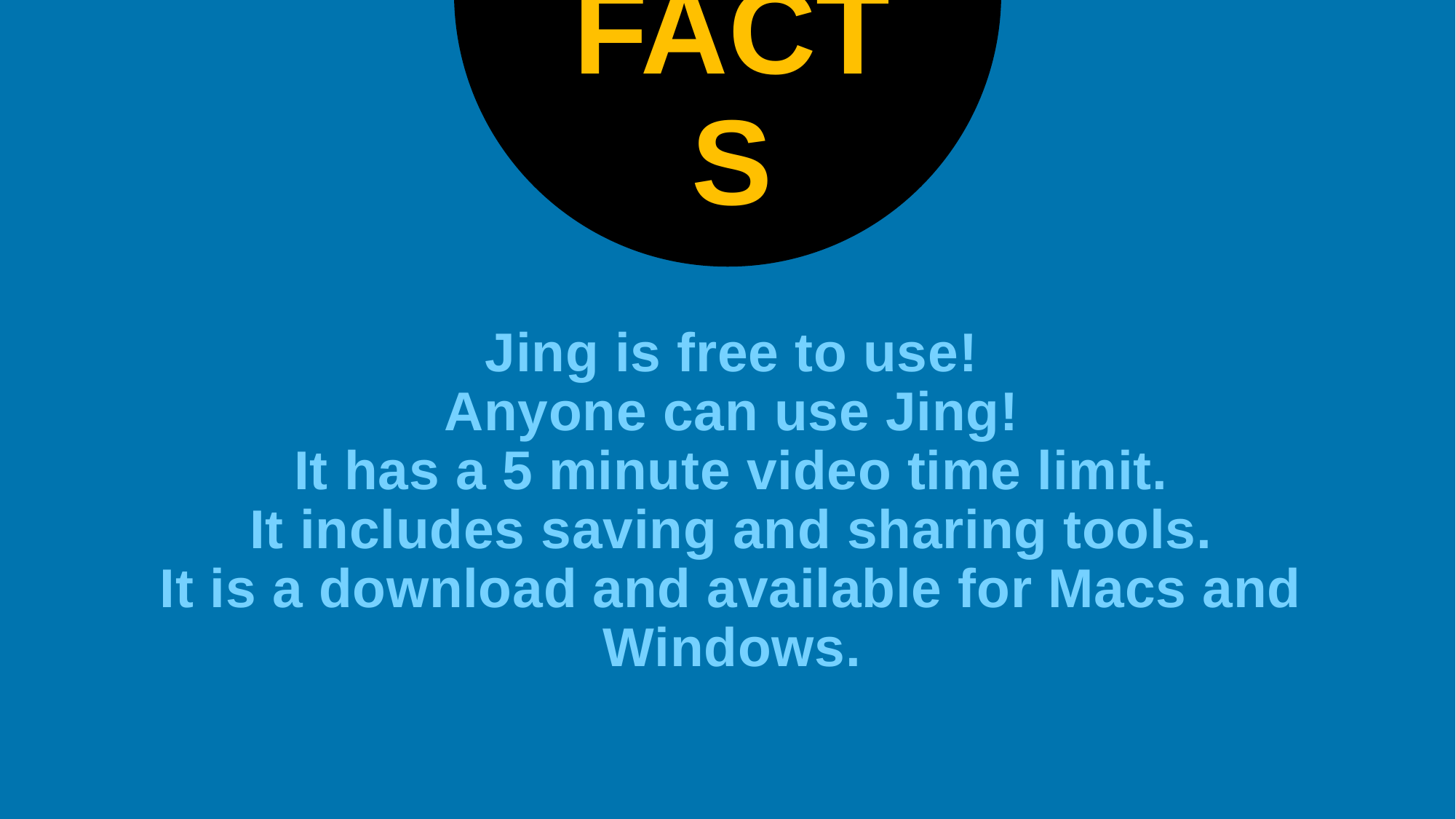

FACTS
# Jing is free to use! Anyone can use Jing! It has a 5 minute video time limit. It includes saving and sharing tools. It is a download and available for Macs and Windows.